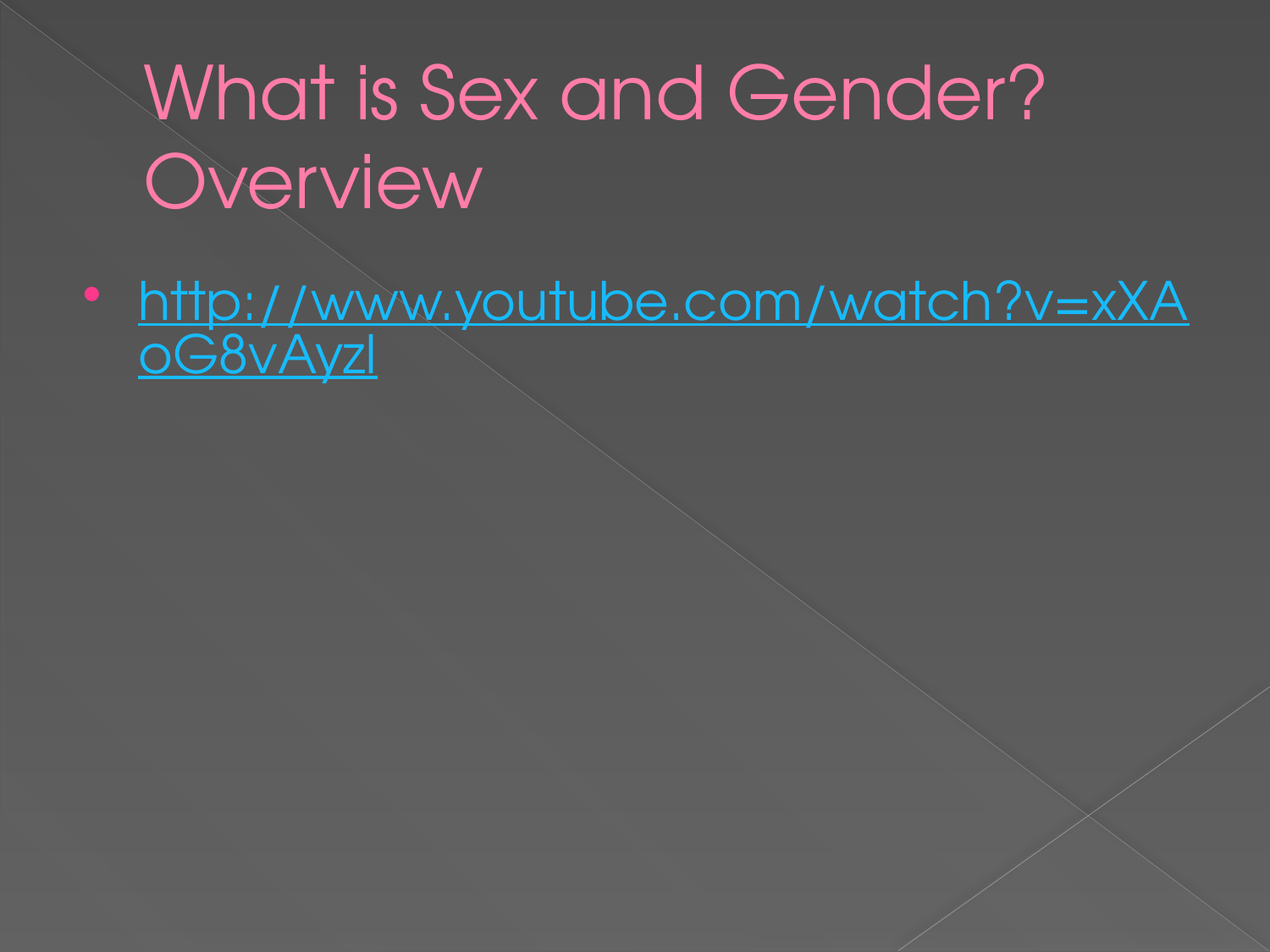

# What is Sex and Gender? Overview
http://www.youtube.com/watch?v=xXAoG8vAyzI